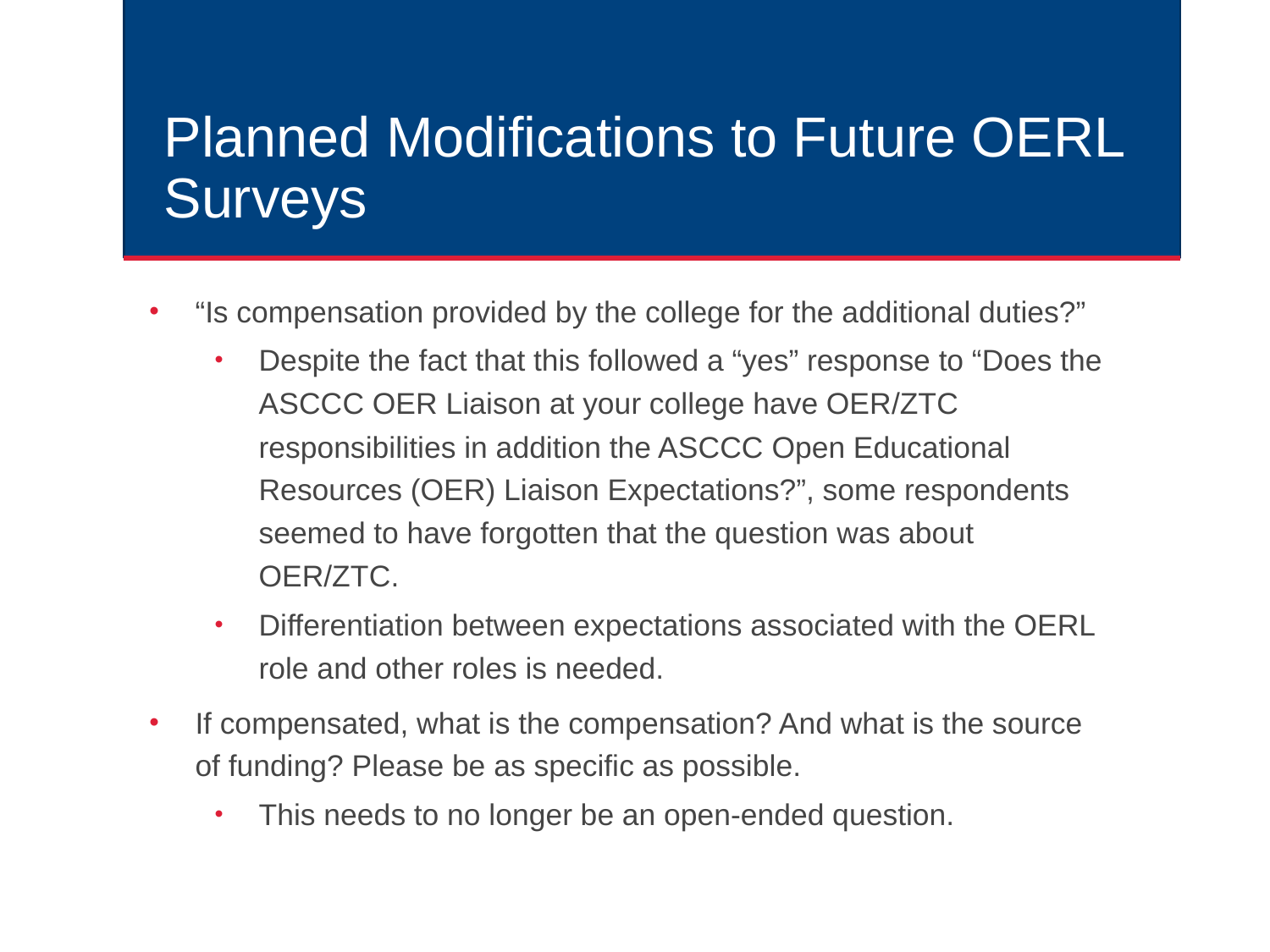

# Planned Modifications to Future OERL Surveys
“Is compensation provided by the college for the additional duties?”
Despite the fact that this followed a “yes” response to “Does the ASCCC OER Liaison at your college have OER/ZTC responsibilities in addition the ASCCC Open Educational Resources (OER) Liaison Expectations?”, some respondents seemed to have forgotten that the question was about OER/ZTC.
Differentiation between expectations associated with the OERL role and other roles is needed.
If compensated, what is the compensation? And what is the source of funding? Please be as specific as possible.
This needs to no longer be an open-ended question.